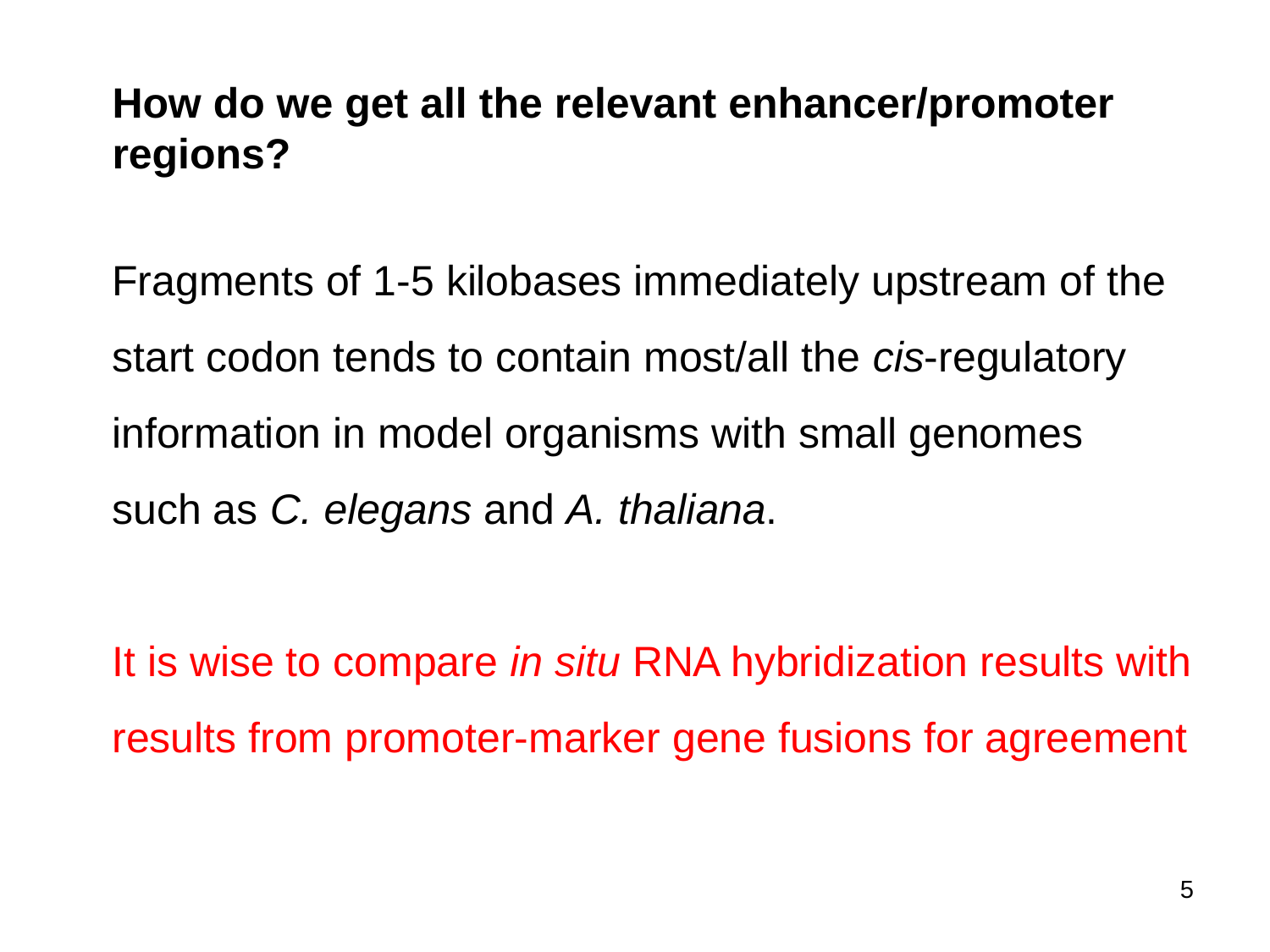

How do we get all the relevant enhancer/promoter regions?

Fragments of 1-5 kilobases immediately upstream of the start codon tends to contain most/all the cis-regulatory information in model organisms with small genomes
such as C. elegans and A. thaliana.

It is wise to compare in situ RNA hybridization results with results from promoter-marker gene fusions for agreement

5